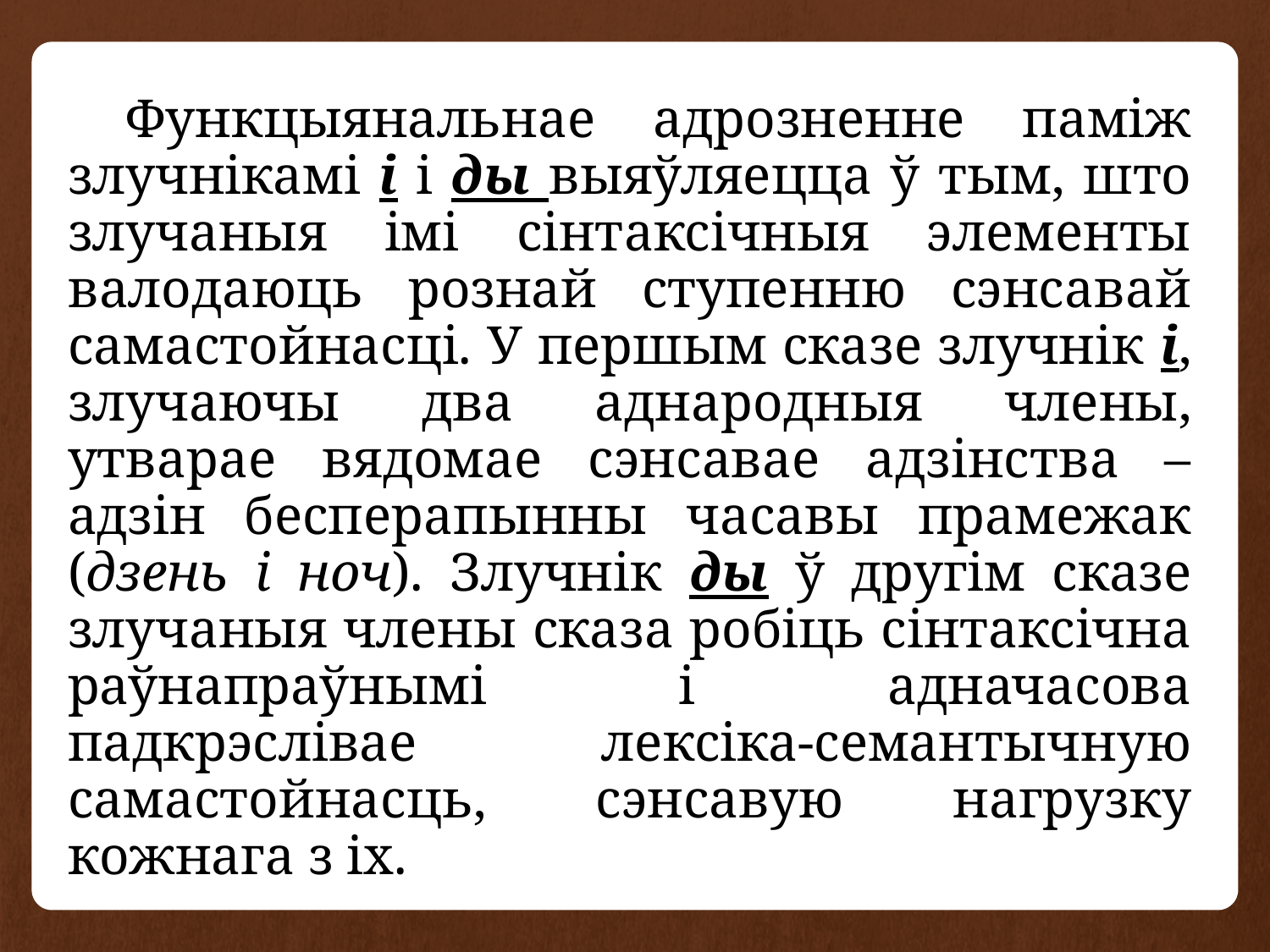

Функцыянальнае адрозненне паміж злучнікамі і і ды выяўляецца ў тым, што злучаныя імі сінтаксічныя элементы валодаюць рознай ступенню сэнсавай самастойнасці. У першым сказе злучнік і, злучаючы два аднародныя члены, утварае вядомае сэнсавае адзінства – адзін бесперапынны часавы прамежак (дзень і ноч). Злучнік ды ў другім сказе злучаныя члены сказа робіць сінтаксічна раўнапраўнымі і адначасова падкрэслівае лексіка-семантычную самастойнасць, сэнсавую нагрузку кожнага з іх.